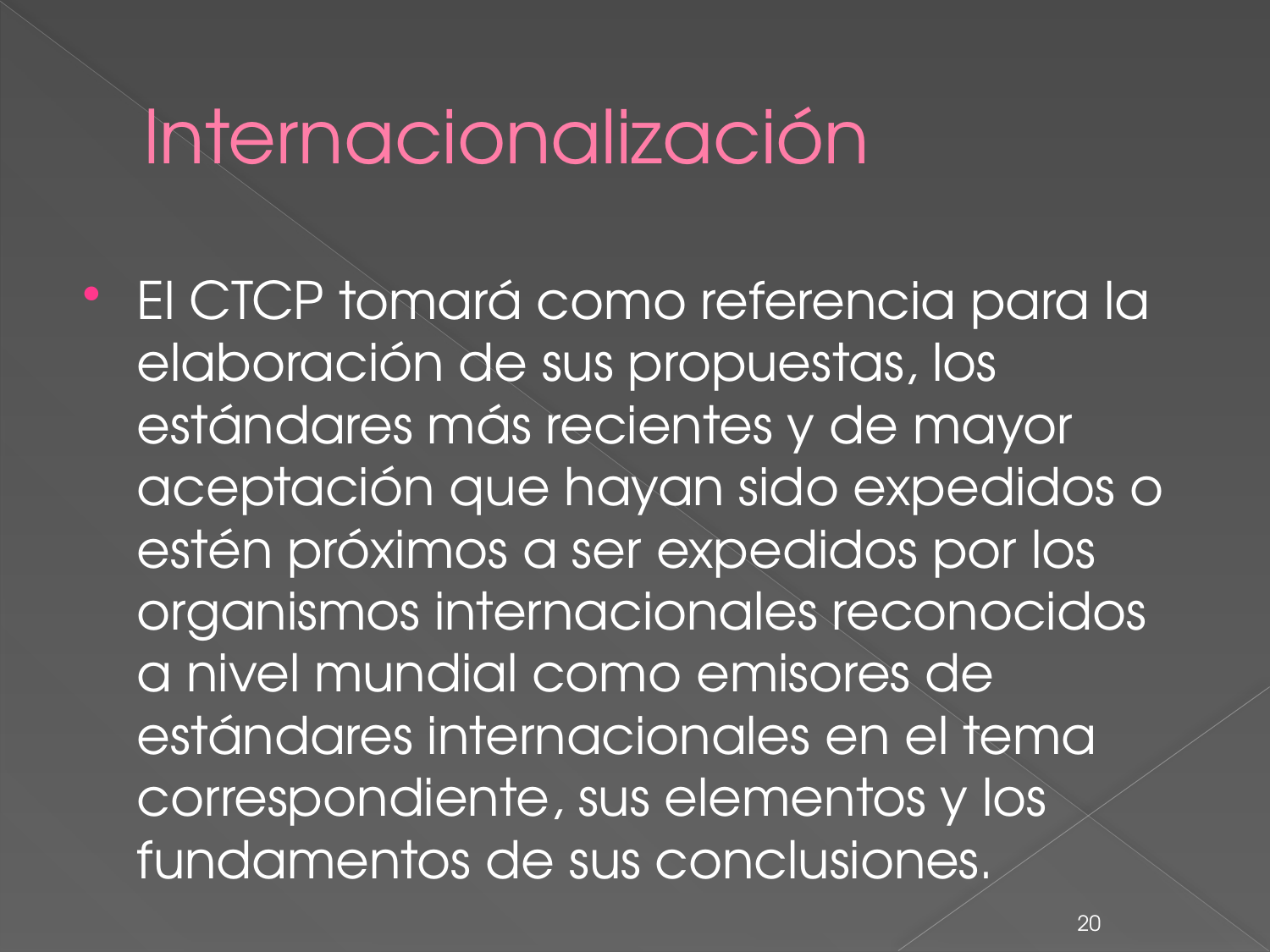

# Internacionalización
El CTCP tomará como referencia para la elaboración de sus propuestas, los estándares más recientes y de mayor aceptación que hayan sido expedidos o estén próximos a ser expedidos por los organismos internacionales reconocidos a nivel mundial como emisores de estándares internacionales en el tema correspondiente, sus elementos y los fundamentos de sus conclusiones.
20